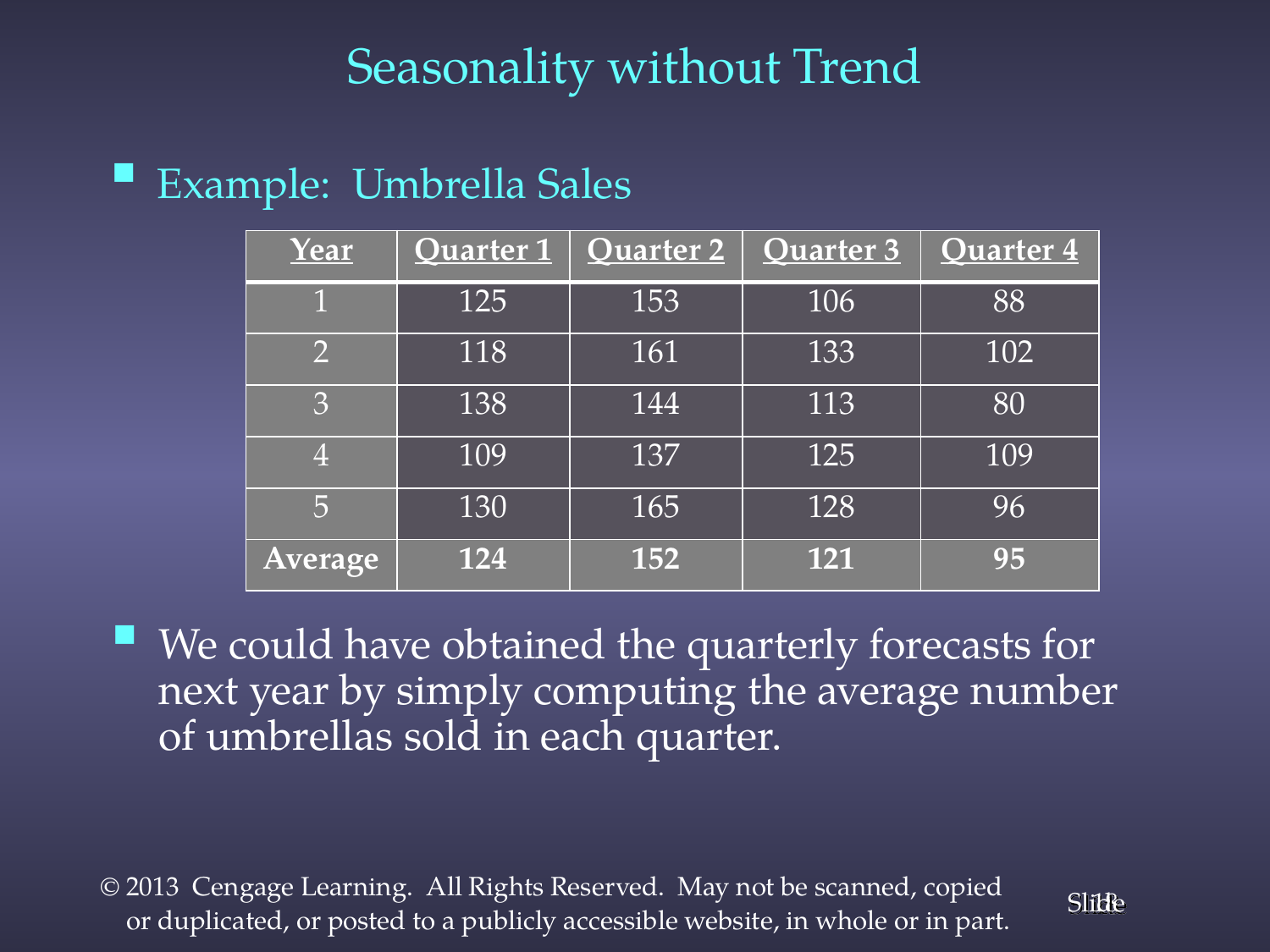

Seasonality without Trend
Example:  Umbrella Sales
| Year | Quarter 1 | Quarter 2 | Quarter 3 | Quarter 4 |
| --- | --- | --- | --- | --- |
| 1 | 125 | 153 | 106 | 88 |
| 2 | 118 | 161 | 133 | 102 |
| 3 | 138 | 144 | 113 | 80 |
| 4 | 109 | 137 | 125 | 109 |
| 5 | 130 | 165 | 128 | 96 |
| Average | 124 | 152 | 121 | 95 |
We could have obtained the quarterly forecasts for next year by simply computing the average number of umbrellas sold in each quarter.